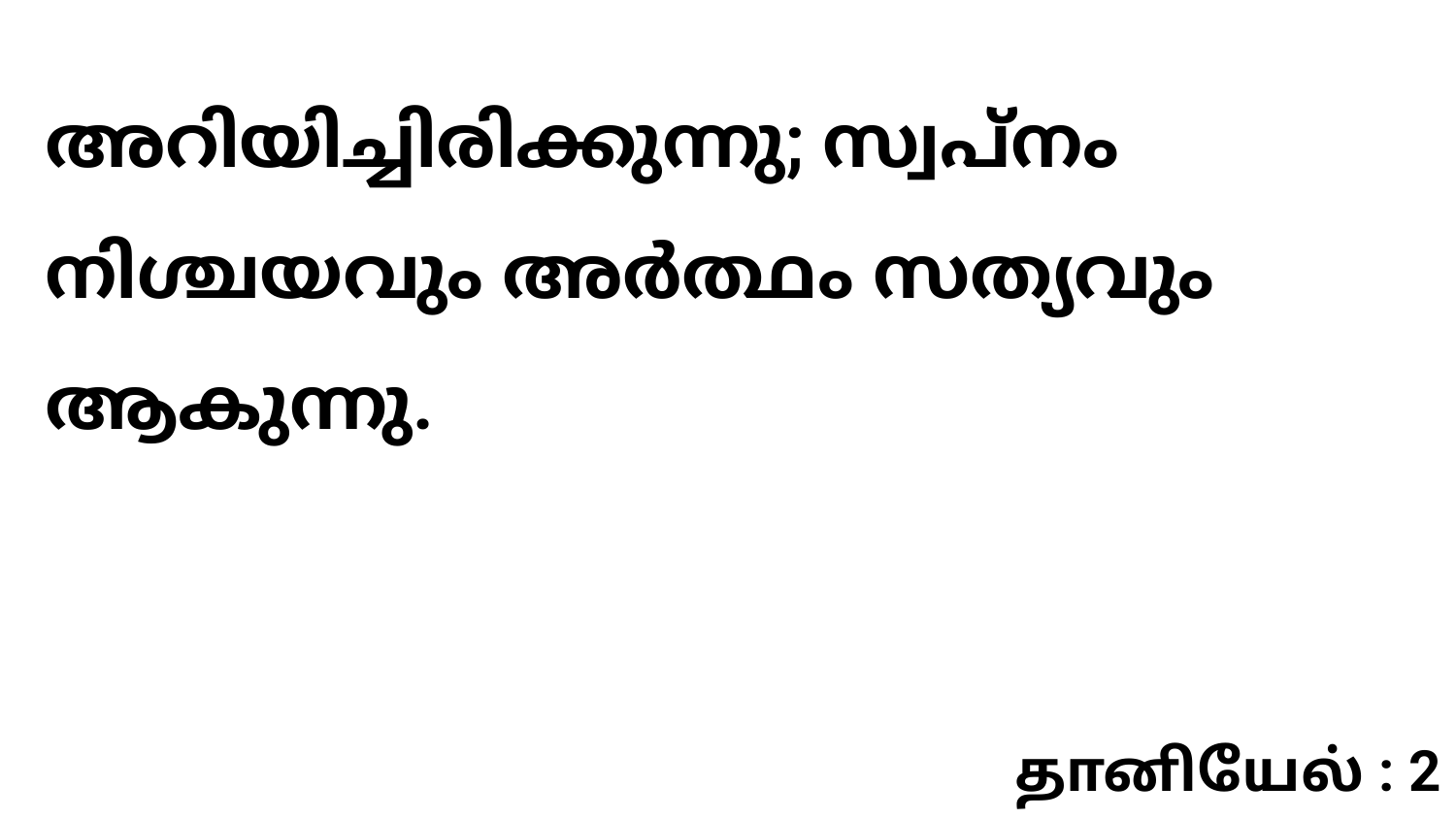

അറിയിച്ചിരിക്കുന്നു; സ്വപ്നം നിശ്ചയവും അർത്ഥം സത്യവും ആകുന്നു.
தானியேல் : 2